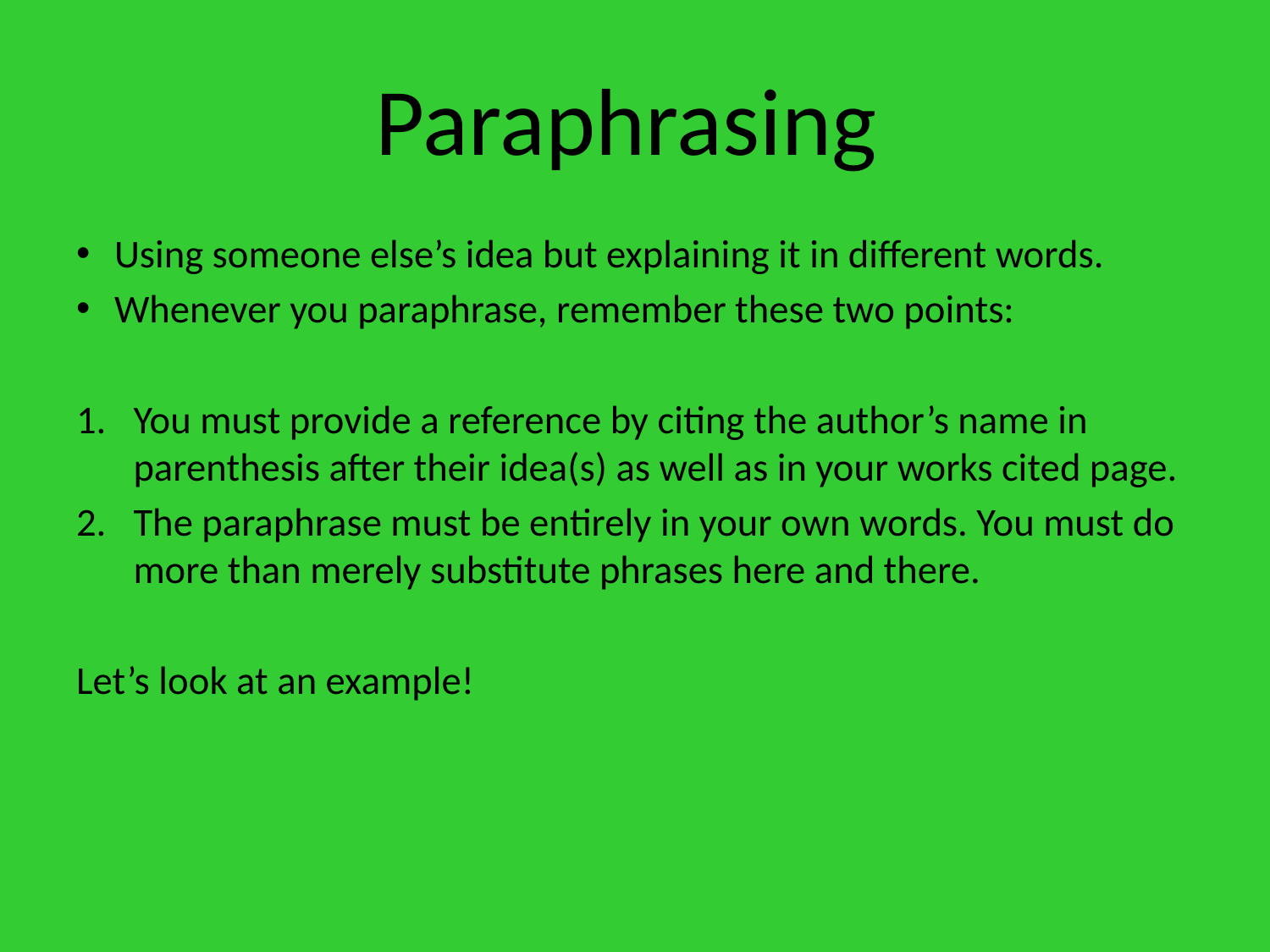

# Paraphrasing
Using someone else’s idea but explaining it in different words.
Whenever you paraphrase, remember these two points:

You must provide a reference by citing the author’s name in parenthesis after their idea(s) as well as in your works cited page.
The paraphrase must be entirely in your own words. You must do more than merely substitute phrases here and there.

Let’s look at an example!